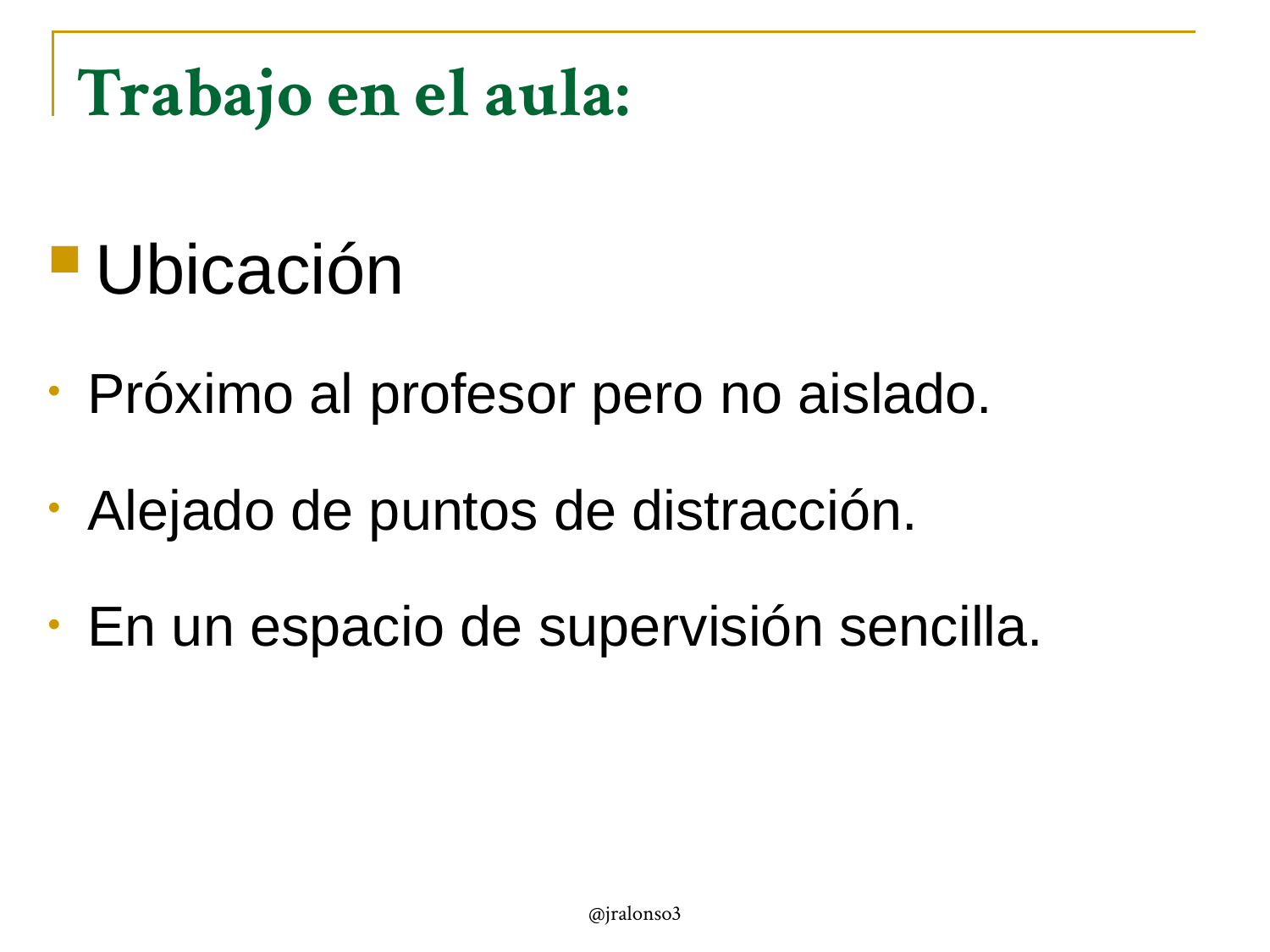

# Trabajo en el aula:
Ubicación
Próximo al profesor pero no aislado.
Alejado de puntos de distracción.
En un espacio de supervisión sencilla.
@jralonso3